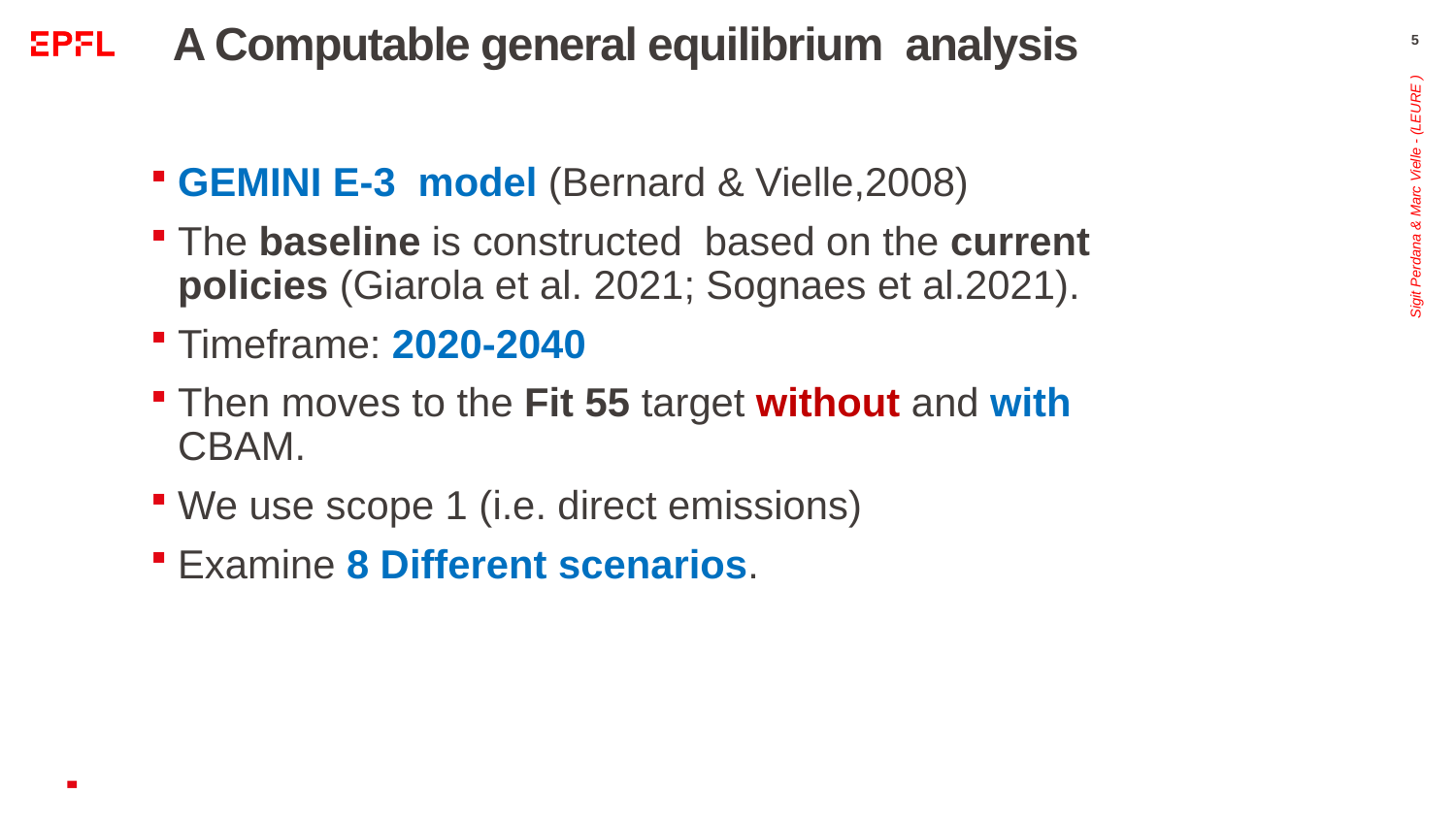

# A Computable general equilibrium  analysis
5
GEMINI E-3  model (Bernard & Vielle,2008)
The baseline is constructed  based on the current policies (Giarola et al. 2021; Sognaes et al.2021).
Timeframe: 2020-2040
Then moves to the Fit 55 target without and with CBAM.
We use scope 1 (i.e. direct emissions)
Examine 8 Different scenarios.

Sigit Perdana & Marc Vielle - (LEURE )